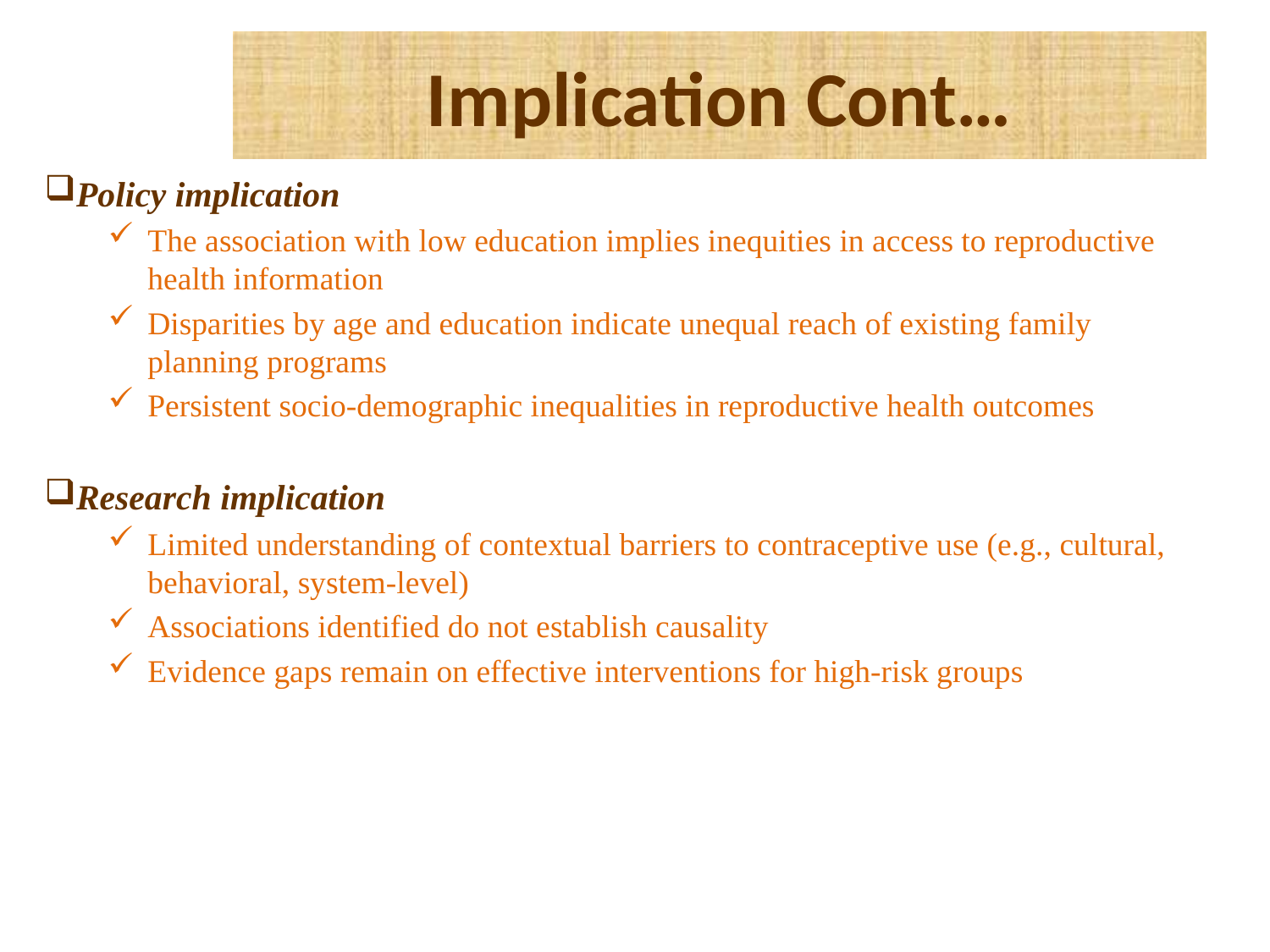

# Implication Cont…
Policy implication
The association with low education implies inequities in access to reproductive health information
Disparities by age and education indicate unequal reach of existing family planning programs
Persistent socio-demographic inequalities in reproductive health outcomes

Research implication
Limited understanding of contextual barriers to contraceptive use (e.g., cultural, behavioral, system-level)
Associations identified do not establish causality
Evidence gaps remain on effective interventions for high-risk groups